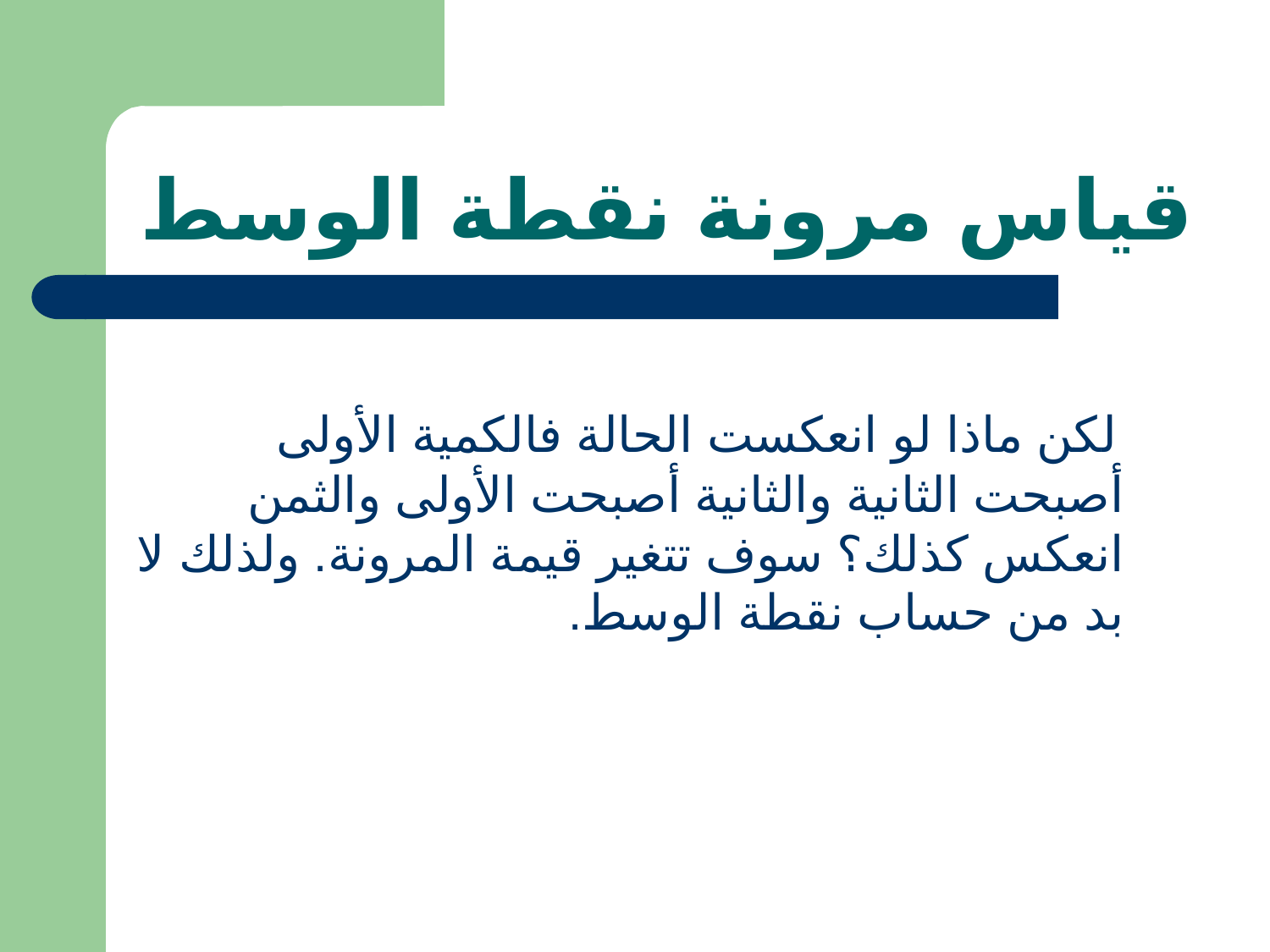

# قياس مرونة نقطة الوسط

    لكن ماذا لو انعكست الحالة فالكمية الأولى أصبحت الثانية والثانية أصبحت الأولى والثمن انعكس كذلك؟ سوف تتغير قيمة المرونة. ولذلك لا بد من حساب نقطة الوسط.